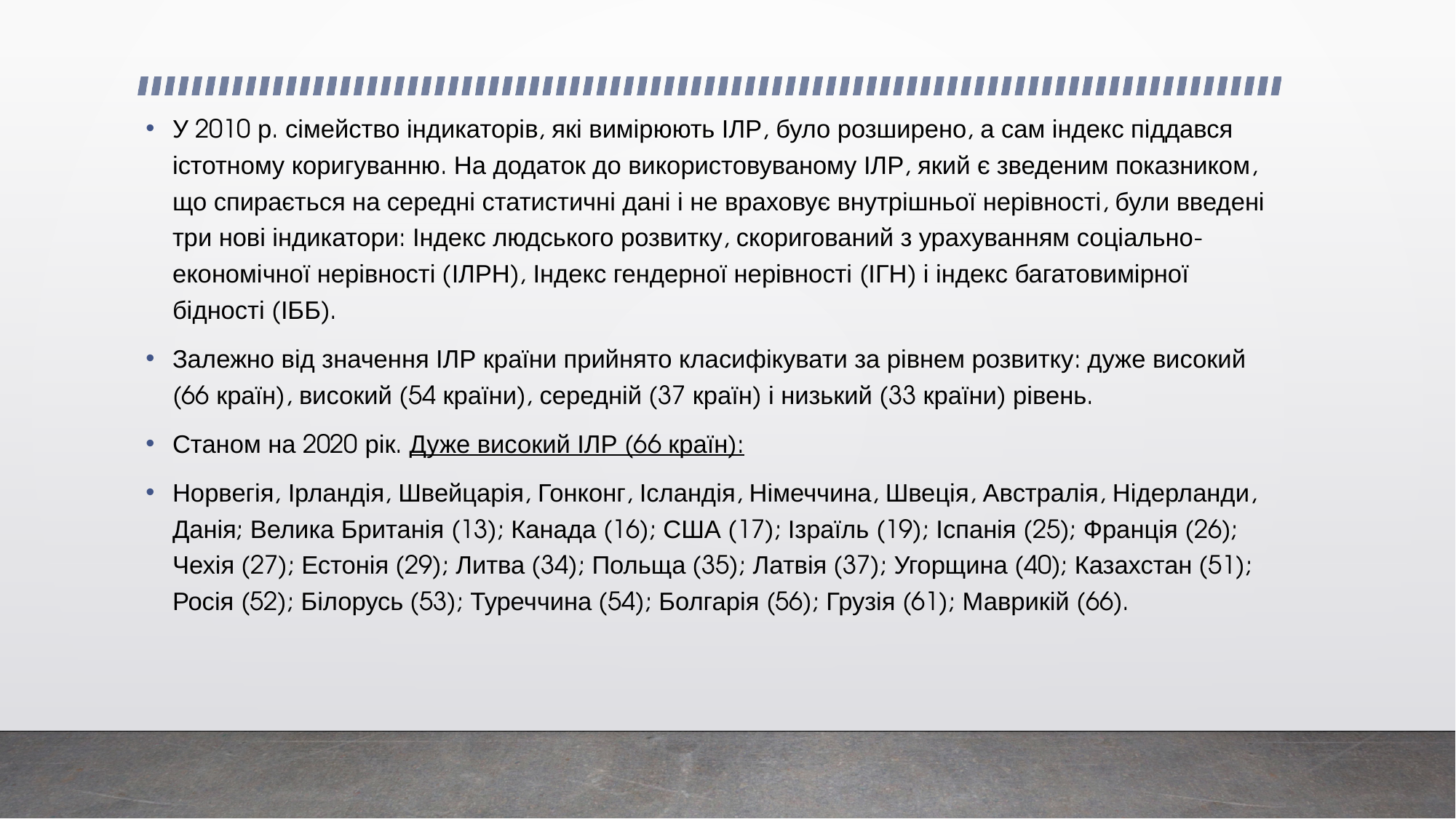

У 2010 р. сімейство індикаторів, які вимірюють ІЛР, було розширено, а сам індекс піддався істотному коригуванню. На додаток до використовуваному ІЛР, який є зведеним показником, що спирається на середні статистичні дані і не враховує внутрішньої нерівності, були введені три нові індикатори: Індекс людського розвитку, скоригований з урахуванням соціально-економічної нерівності (ІЛРН), Індекс гендерної нерівності (ІГН) і індекс багатовимірної бідності (ІББ).
Залежно від значення ІЛР країни прийнято класифікувати за рівнем розвитку: дуже високий (66 країн), високий (54 країни), середній (37 країн) і низький (33 країни) рівень.
Станом на 2020 рік. Дуже високий ІЛР (66 країн):
Норвегія, Ірландія, Швейцарія, Гонконг, Ісландія, Німеччина, Швеція, Австралія, Нідерланди, Данія; Велика Британія (13); Канада (16); США (17); Ізраїль (19); Іспанія (25); Франція (26); Чехія (27); Естонія (29); Литва (34); Польща (35); Латвія (37); Угорщина (40); Казахстан (51); Росія (52); Білорусь (53); Туреччина (54); Болгарія (56); Грузія (61); Маврикій (66).